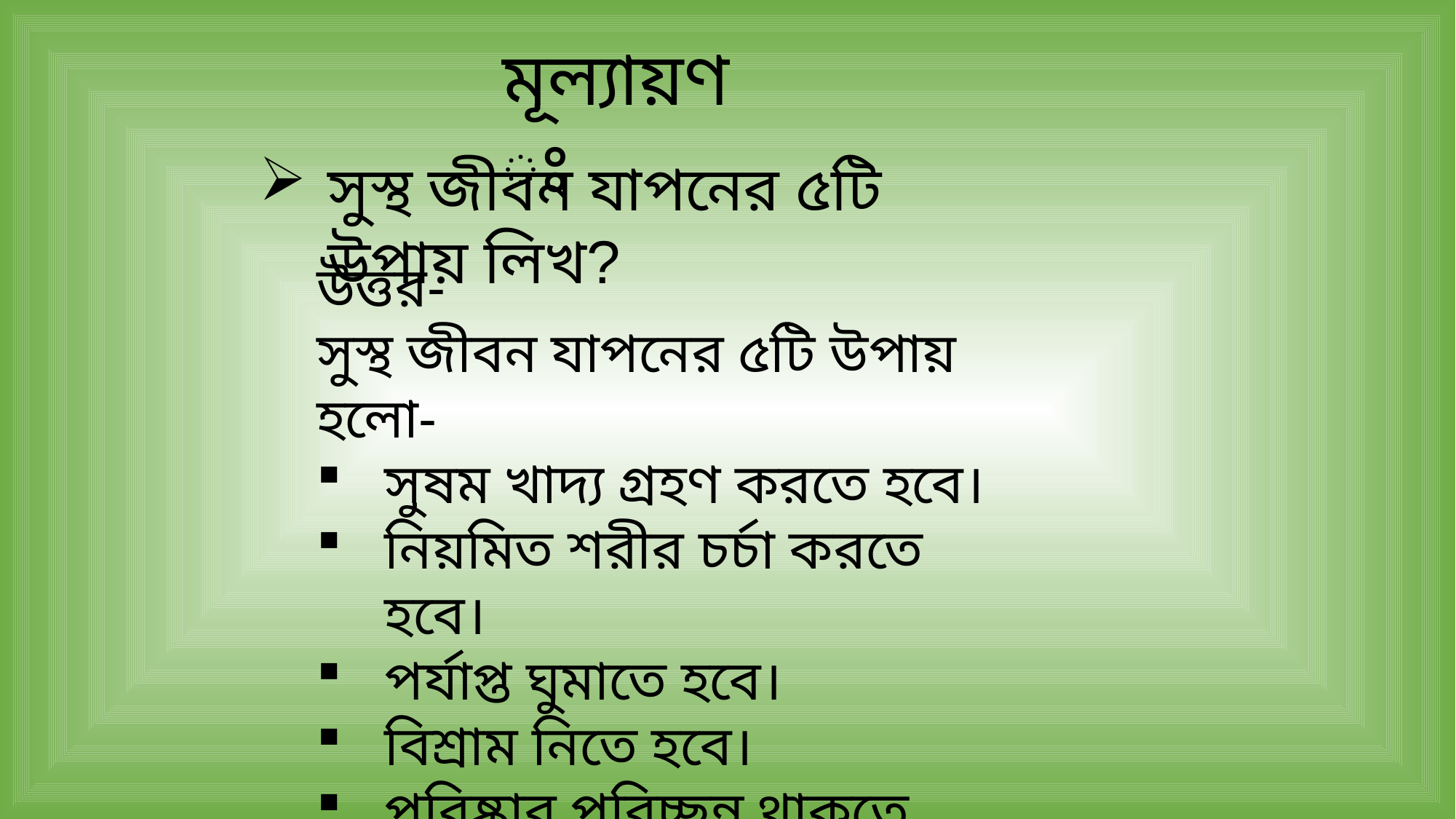

মূল্যায়ণঃ
সুস্থ জীবন যাপনের ৫টি উপায় লিখ?
উত্তর-
সুস্থ জীবন যাপনের ৫টি উপায় হলো-
সুষম খাদ্য গ্রহণ করতে হবে।
নিয়মিত শরীর চর্চা করতে হবে।
পর্যাপ্ত ঘুমাতে হবে।
বিশ্রাম নিতে হবে।
পরিষ্কার পরিচ্ছন্ন থাকতে হবে।